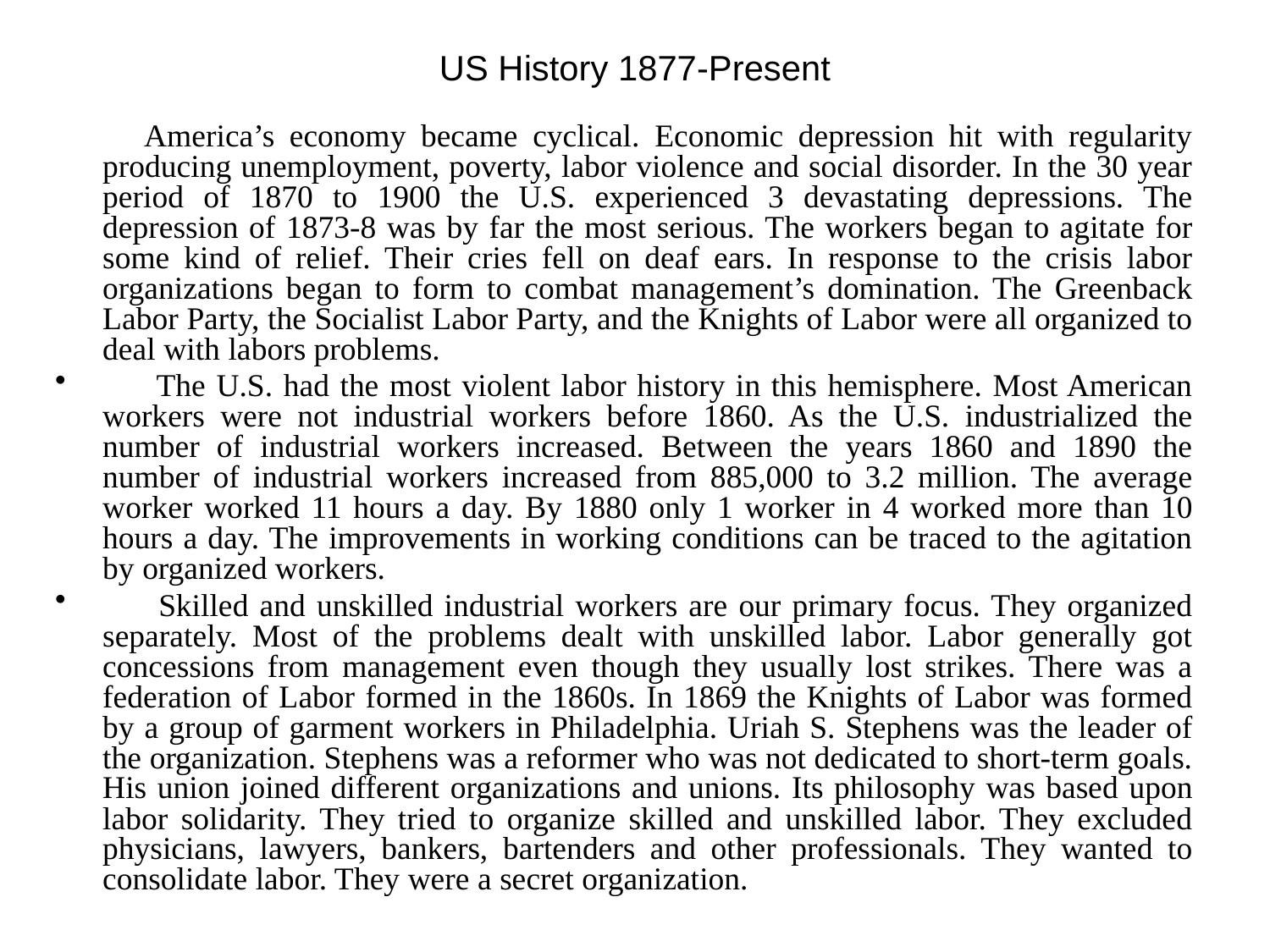

# US History 1877-Present
      America’s economy became cyclical. Economic depression hit with regularity producing unemployment, poverty, labor violence and social disorder. In the 30 year period of 1870 to 1900 the U.S. experienced 3 devastating depressions. The depression of 1873-8 was by far the most serious. The workers began to agitate for some kind of relief. Their cries fell on deaf ears. In response to the crisis labor organizations began to form to combat management’s domination. The Greenback Labor Party, the Socialist Labor Party, and the Knights of Labor were all organized to deal with labors problems.
     The U.S. had the most violent labor history in this hemisphere. Most American workers were not industrial workers before 1860. As the U.S. industrialized the number of industrial workers increased. Between the years 1860 and 1890 the number of industrial workers increased from 885,000 to 3.2 million. The average worker worked 11 hours a day. By 1880 only 1 worker in 4 worked more than 10 hours a day. The improvements in working conditions can be traced to the agitation by organized workers.
     Skilled and unskilled industrial workers are our primary focus. They organized separately. Most of the problems dealt with unskilled labor. Labor generally got concessions from management even though they usually lost strikes. There was a federation of Labor formed in the 1860s. In 1869 the Knights of Labor was formed by a group of garment workers in Philadelphia. Uriah S. Stephens was the leader of the organization. Stephens was a reformer who was not dedicated to short-term goals. His union joined different organizations and unions. Its philosophy was based upon labor solidarity. They tried to organize skilled and unskilled labor. They excluded physicians, lawyers, bankers, bartenders and other professionals. They wanted to consolidate labor. They were a secret organization.